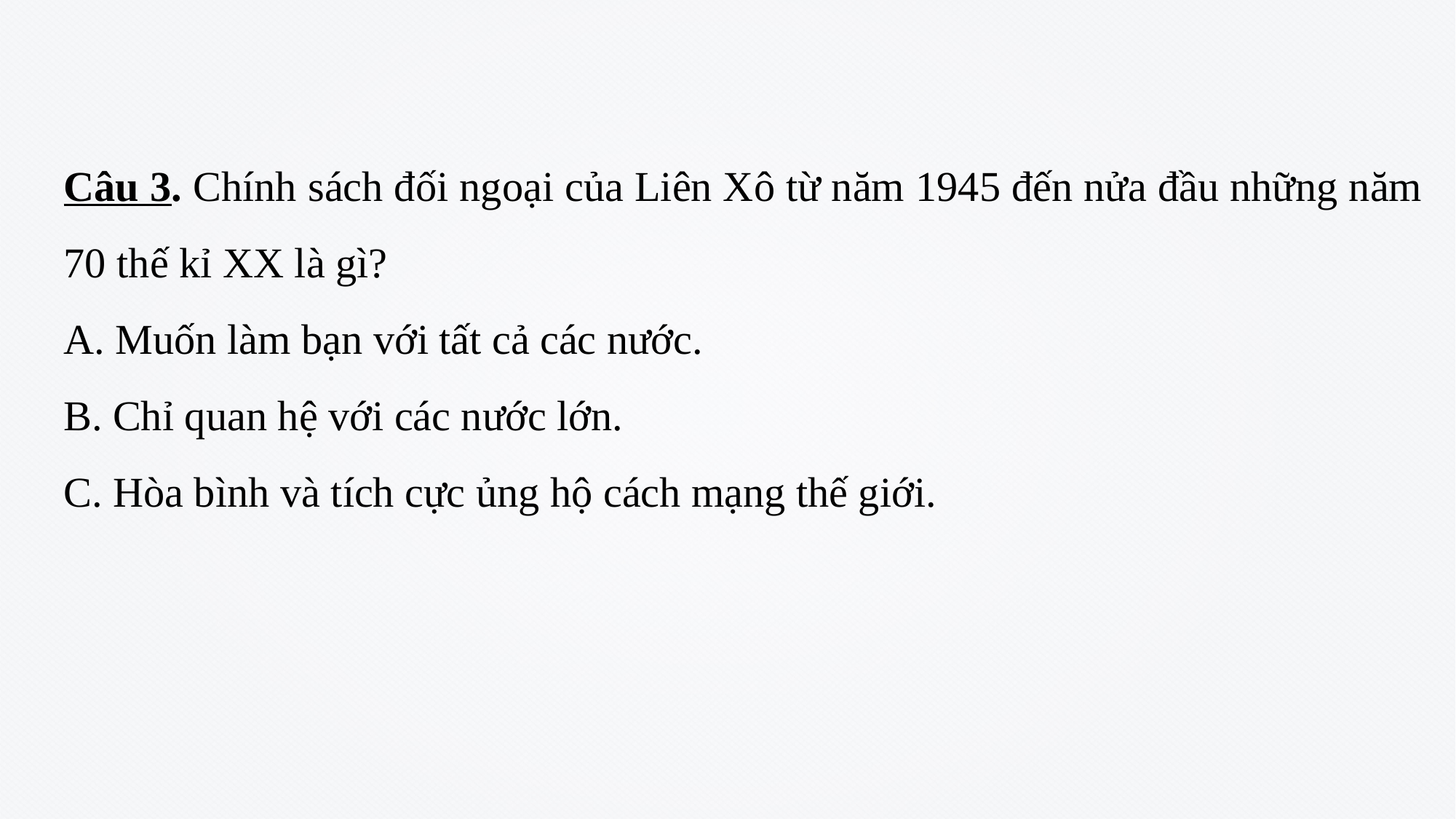

Câu 3. Chính sách đối ngoại của Liên Xô từ năm 1945 đến nửa đầu những năm 70 thế kỉ XX là gì?
A. Muốn làm bạn với tất cả các nước.
B. Chỉ quan hệ với các nước lớn.
C. Hòa bình và tích cực ủng hộ cách mạng thế giới.